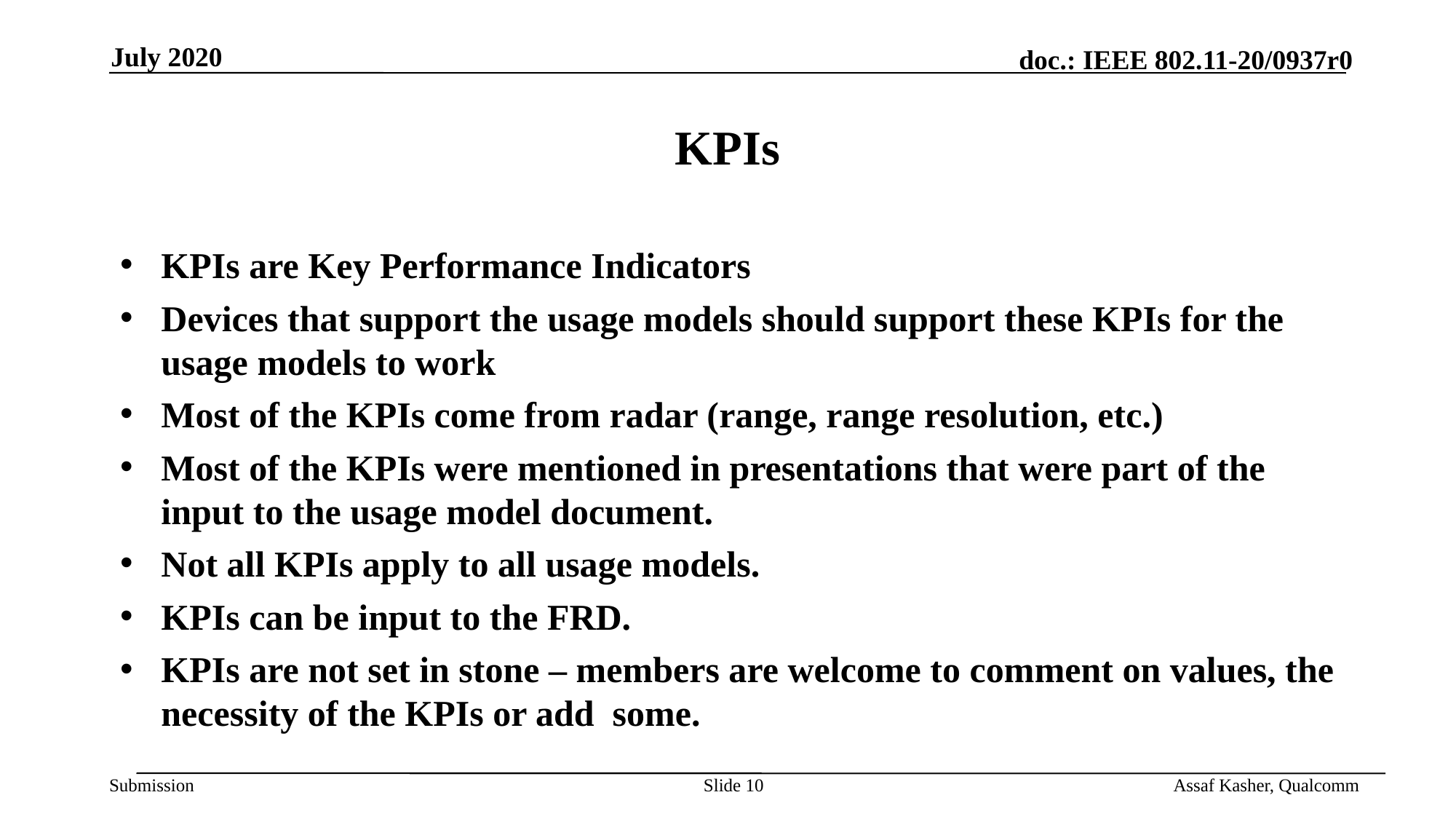

July 2020
# KPIs
KPIs are Key Performance Indicators
Devices that support the usage models should support these KPIs for the usage models to work
Most of the KPIs come from radar (range, range resolution, etc.)
Most of the KPIs were mentioned in presentations that were part of the input to the usage model document.
Not all KPIs apply to all usage models.
KPIs can be input to the FRD.
KPIs are not set in stone – members are welcome to comment on values, the necessity of the KPIs or add  some.

Slide 10
Assaf Kasher, Qualcomm